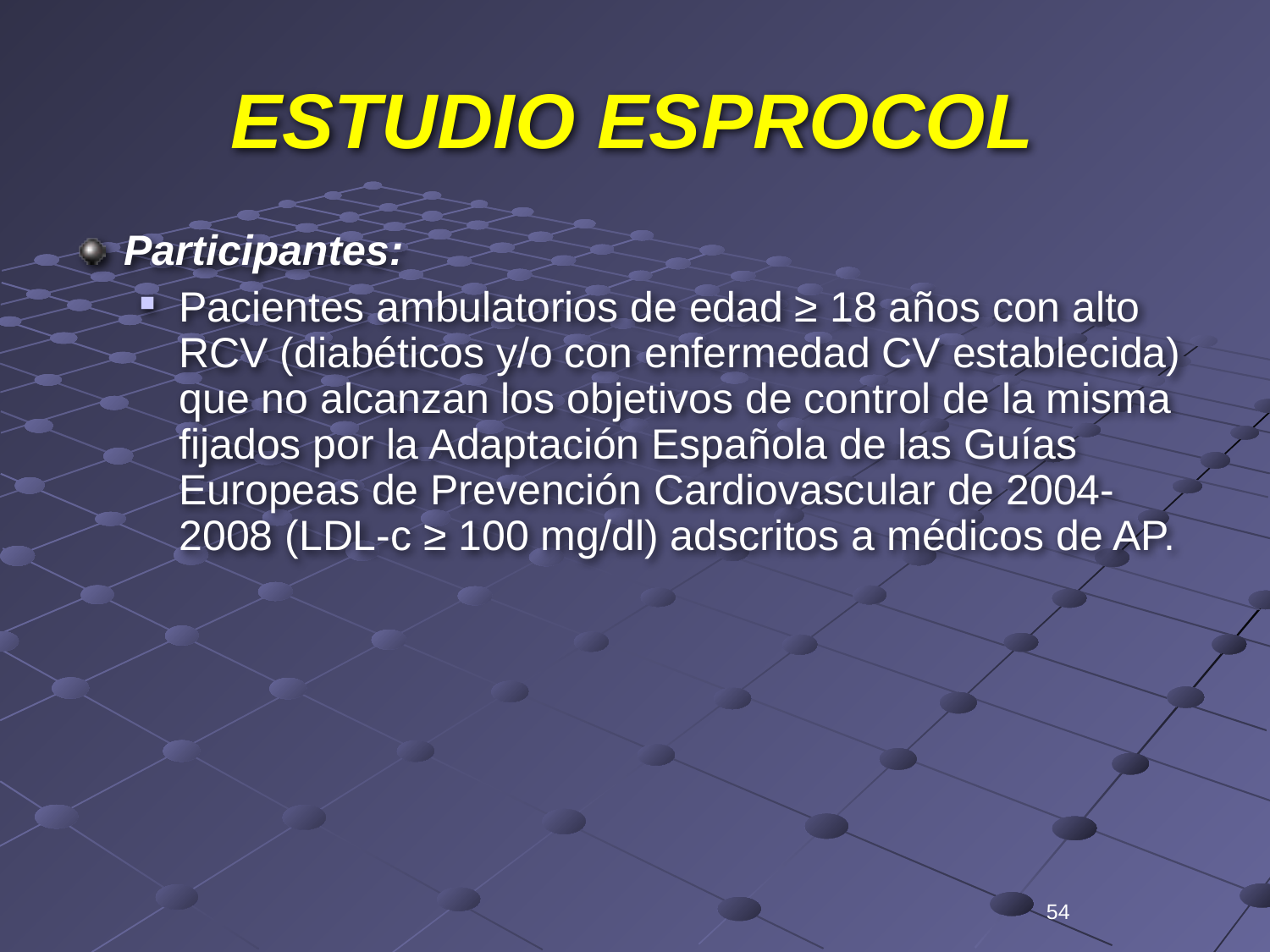

# ESTUDIO ESPROCOL

Participantes:
Pacientes ambulatorios de edad ≥ 18 años con alto RCV (diabéticos y/o con enfermedad CV establecida) que no alcanzan los objetivos de control de la misma fijados por la Adaptación Española de las Guías Europeas de Prevención Cardiovascular de 2004-2008 (LDL-c ≥ 100 mg/dl) adscritos a médicos de AP.
54